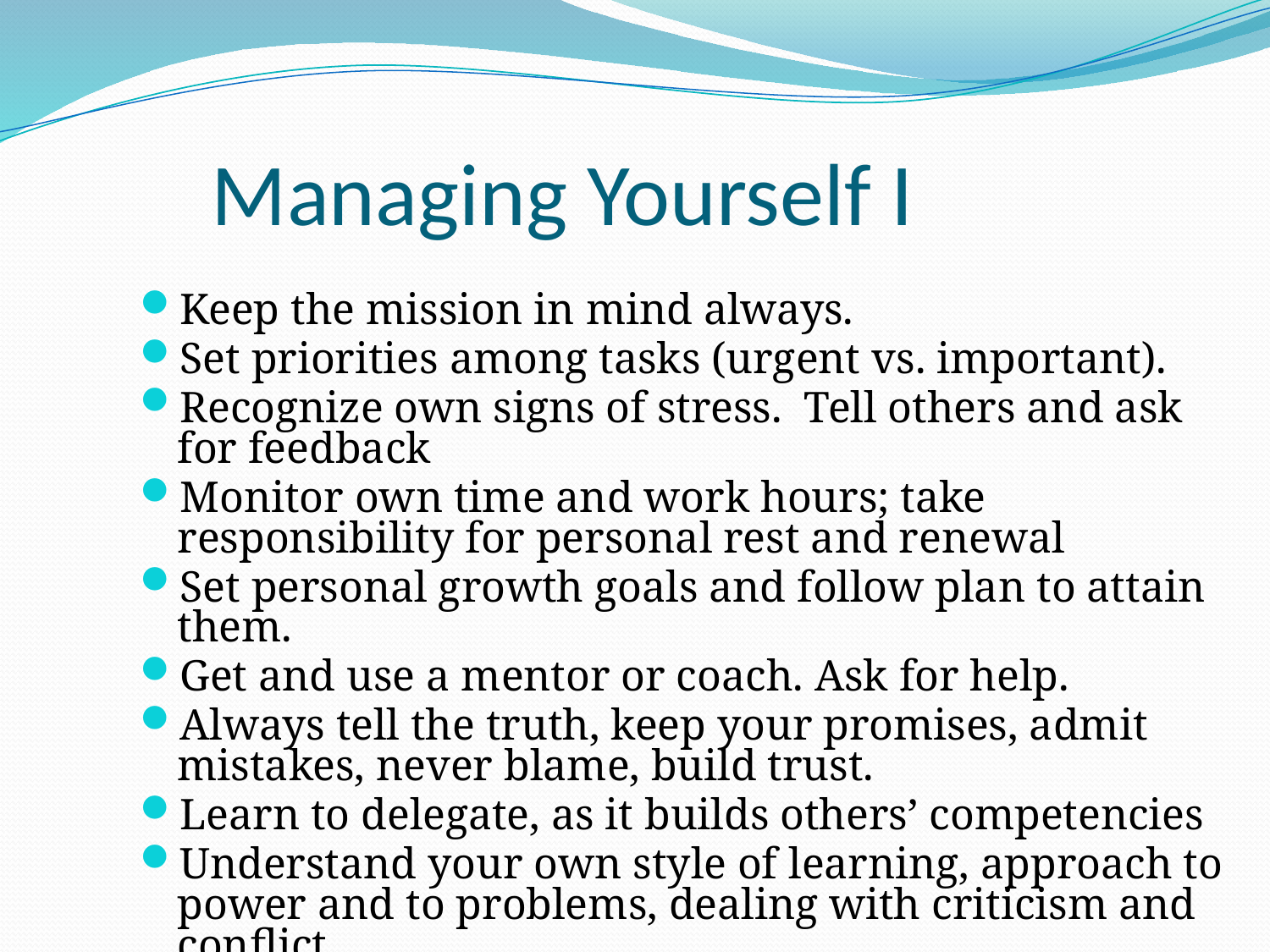

# Managing Yourself I
Keep the mission in mind always.
Set priorities among tasks (urgent vs. important).
Recognize own signs of stress.  Tell others and ask for feedback
Monitor own time and work hours; take responsibility for personal rest and renewal
Set personal growth goals and follow plan to attain them.
Get and use a mentor or coach. Ask for help.
Always tell the truth, keep your promises, admit mistakes, never blame, build trust.
Learn to delegate, as it builds others’ competencies
Understand your own style of learning, approach to power and to problems, dealing with criticism and conflict.